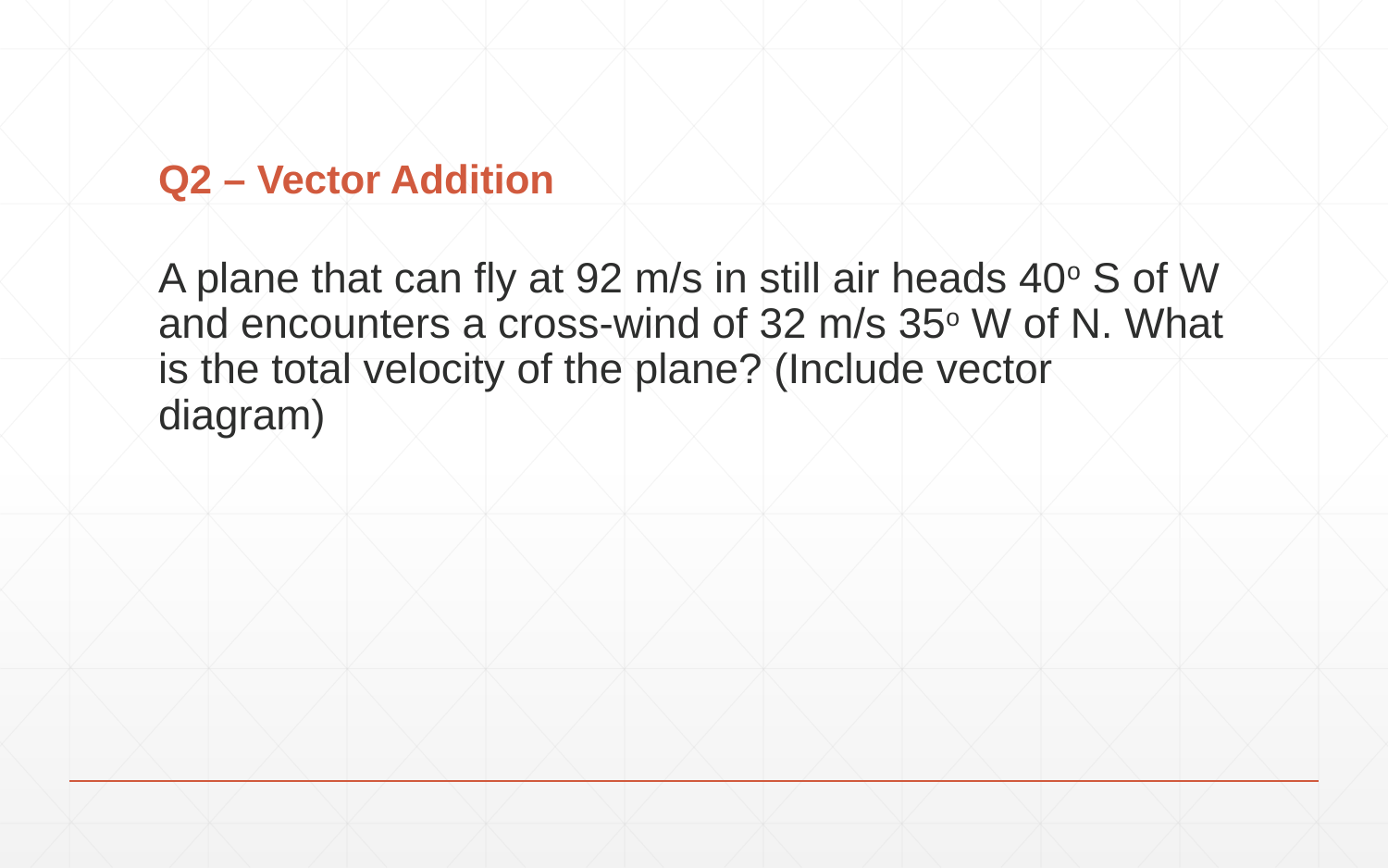

# Q2 – Vector Addition
A plane that can fly at 92 m/s in still air heads 40o S of W and encounters a cross-wind of 32 m/s 35o W of N. What is the total velocity of the plane? (Include vector diagram)